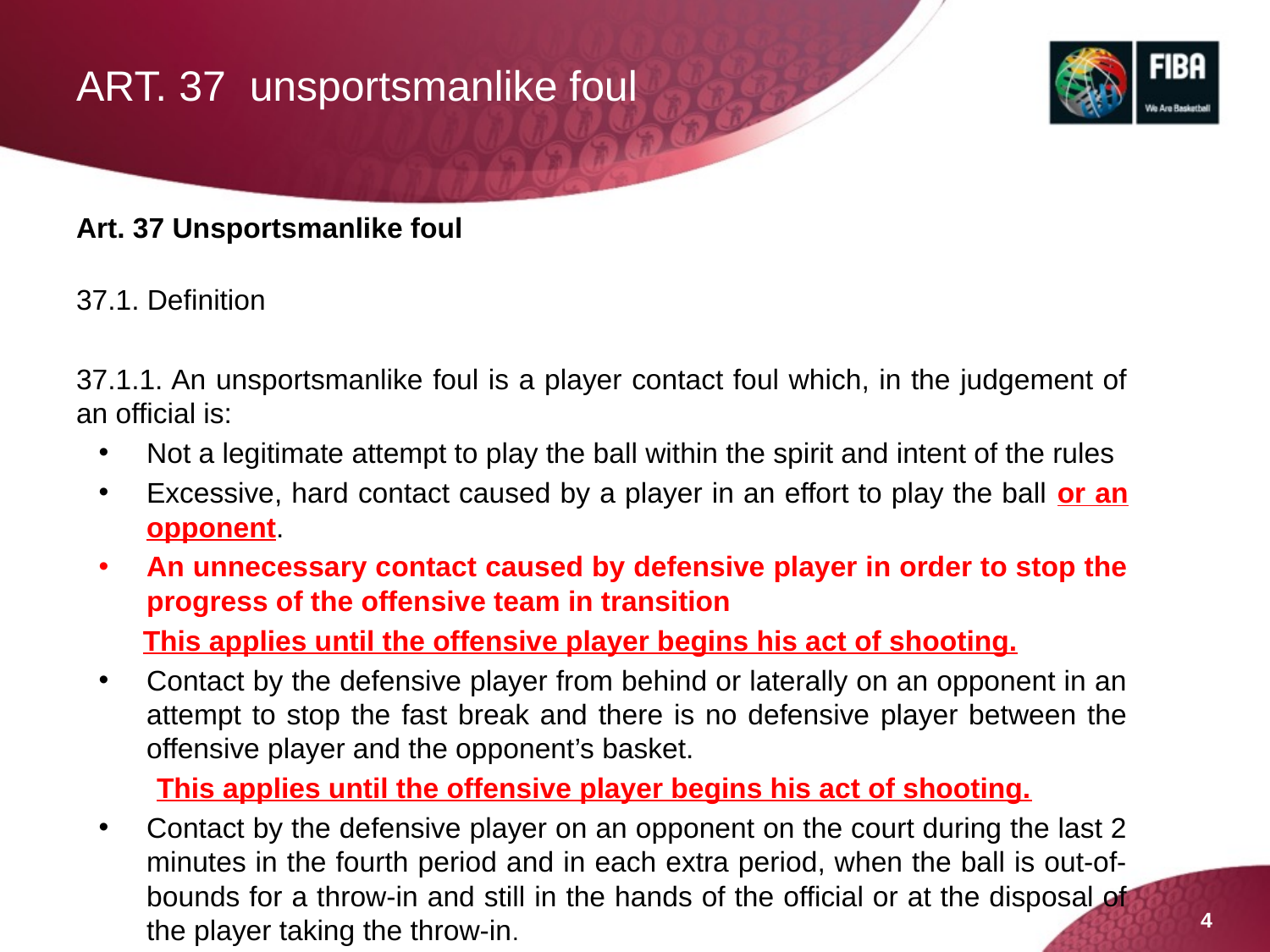

# ART. 37  unsportsmanlike foul

Art. 37 Unsportsmanlike foul

37.1. Definition

37.1.1. An unsportsmanlike foul is a player contact foul which, in the judgement of an official is:
Not a legitimate attempt to play the ball within the spirit and intent of the rules
Excessive, hard contact caused by a player in an effort to play the ball or an opponent.
An unnecessary contact caused by defensive player in order to stop the progress of the offensive team in transition
This applies until the offensive player begins his act of shooting.
Contact by the defensive player from behind or laterally on an opponent in an attempt to stop the fast break and there is no defensive player between the offensive player and the opponent’s basket.
    This applies until the offensive player begins his act of shooting.
Contact by the defensive player on an opponent on the court during the last 2 minutes in the fourth period and in each extra period, when the ball is out-of-bounds for a throw-in and still in the hands of the official or at the disposal of the player taking the throw-in.